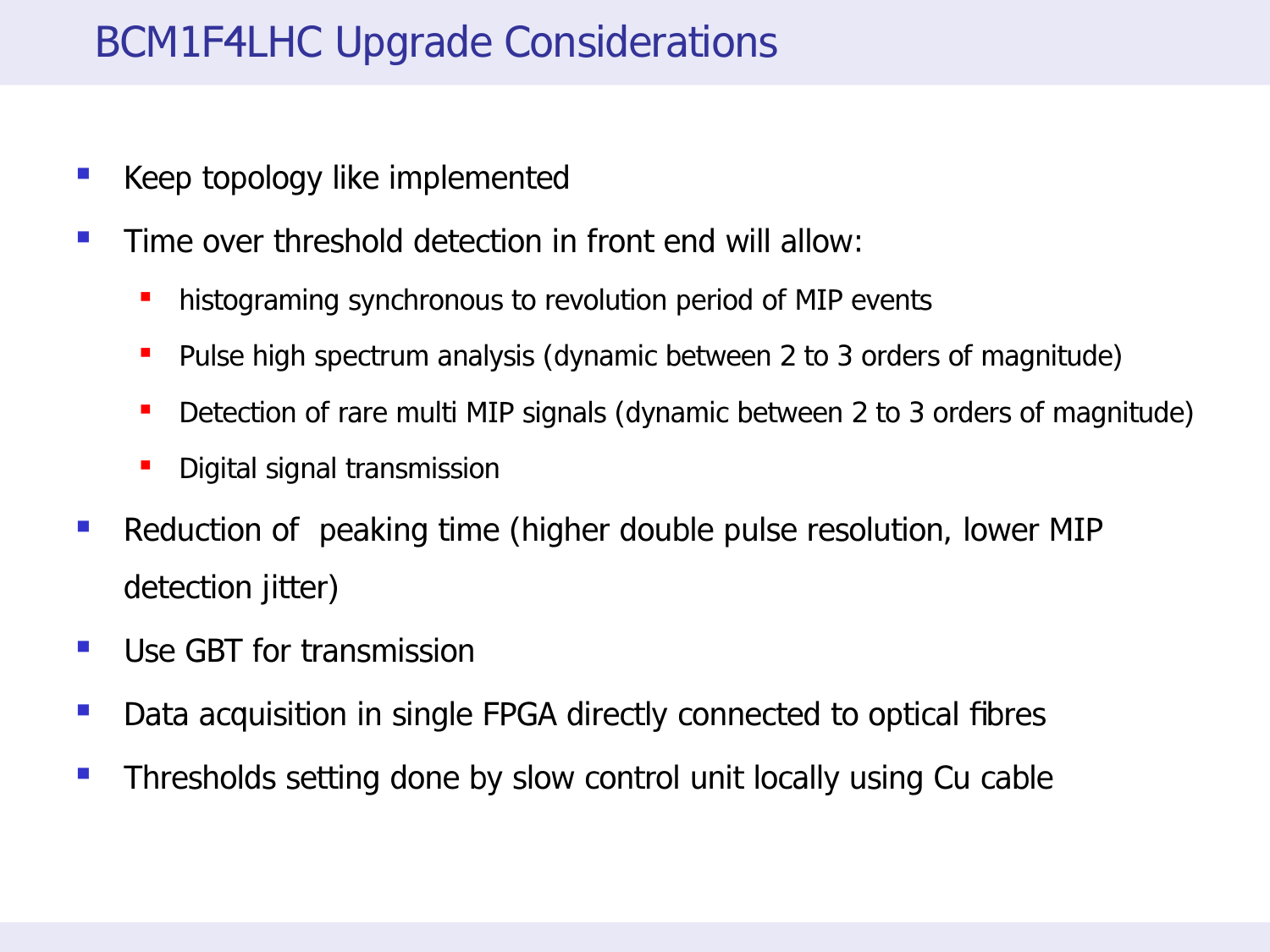

# BCM1F4LHC Upgrade Considerations
Keep topology like implemented
Time over threshold detection in front end will allow:
histograming synchronous to revolution period of MIP events
Pulse high spectrum analysis (dynamic between 2 to 3 orders of magnitude)
Detection of rare multi MIP signals (dynamic between 2 to 3 orders of magnitude)
Digital signal transmission
Reduction of  peaking time (higher double pulse resolution, lower MIP detection jitter)
Use GBT for transmission
Data acquisition in single FPGA directly connected to optical fibres
Thresholds setting done by slow control unit locally using Cu cable